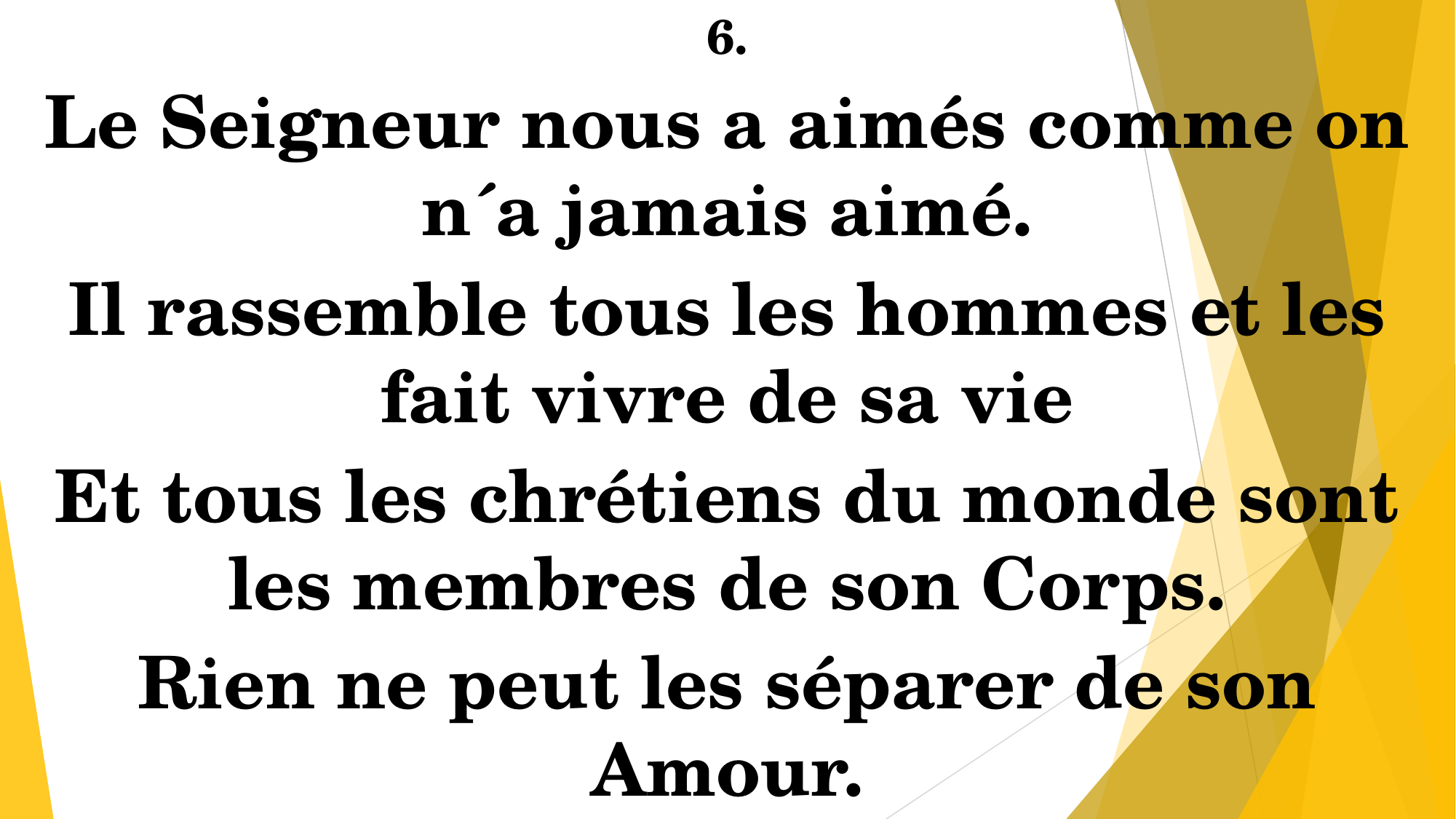

6.
Le Seigneur nous a aimés comme on n´a jamais aimé.
Il rassemble tous les hommes et les fait vivre de sa vie
Et tous les chrétiens du monde sont les membres de son Corps.
Rien ne peut les séparer de son Amour.